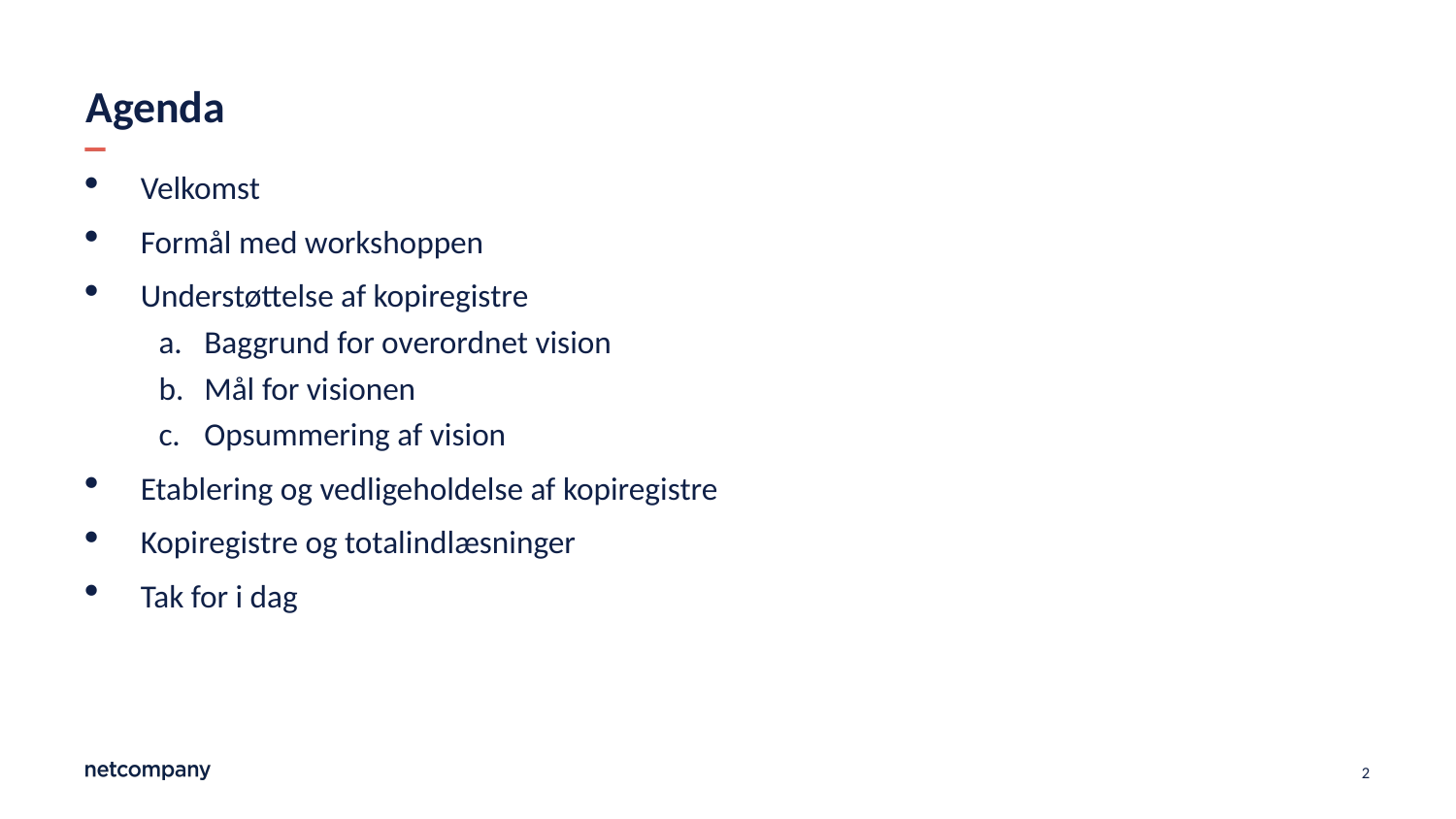

# Agenda
Velkomst
Formål med workshoppen
Understøttelse af kopiregistre
Baggrund for overordnet vision
Mål for visionen
Opsummering af vision
Etablering og vedligeholdelse af kopiregistre
Kopiregistre og totalindlæsninger
Tak for i dag